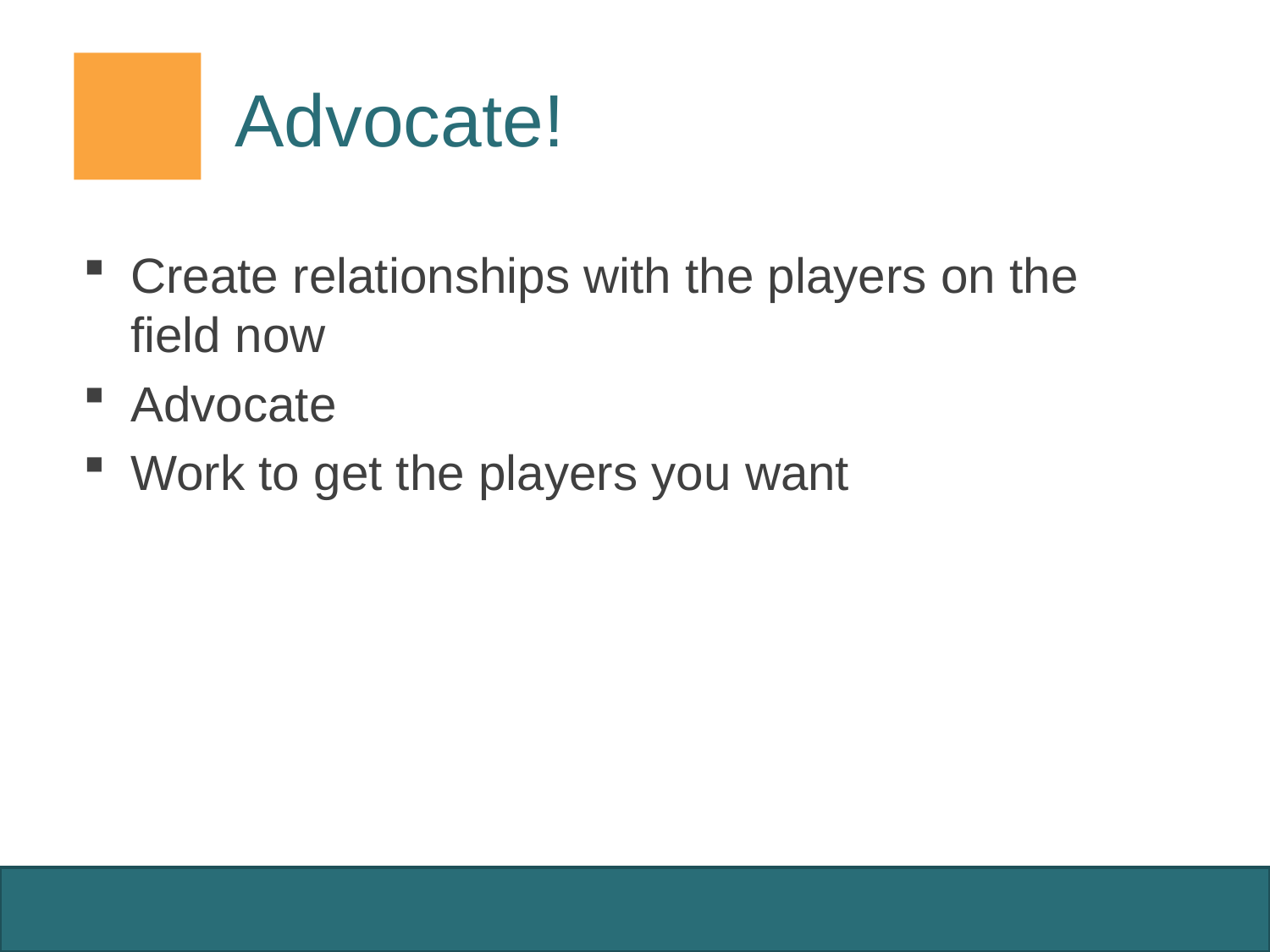

# Advocate!
Create relationships with the players on the field now
Advocate
Work to get the players you want